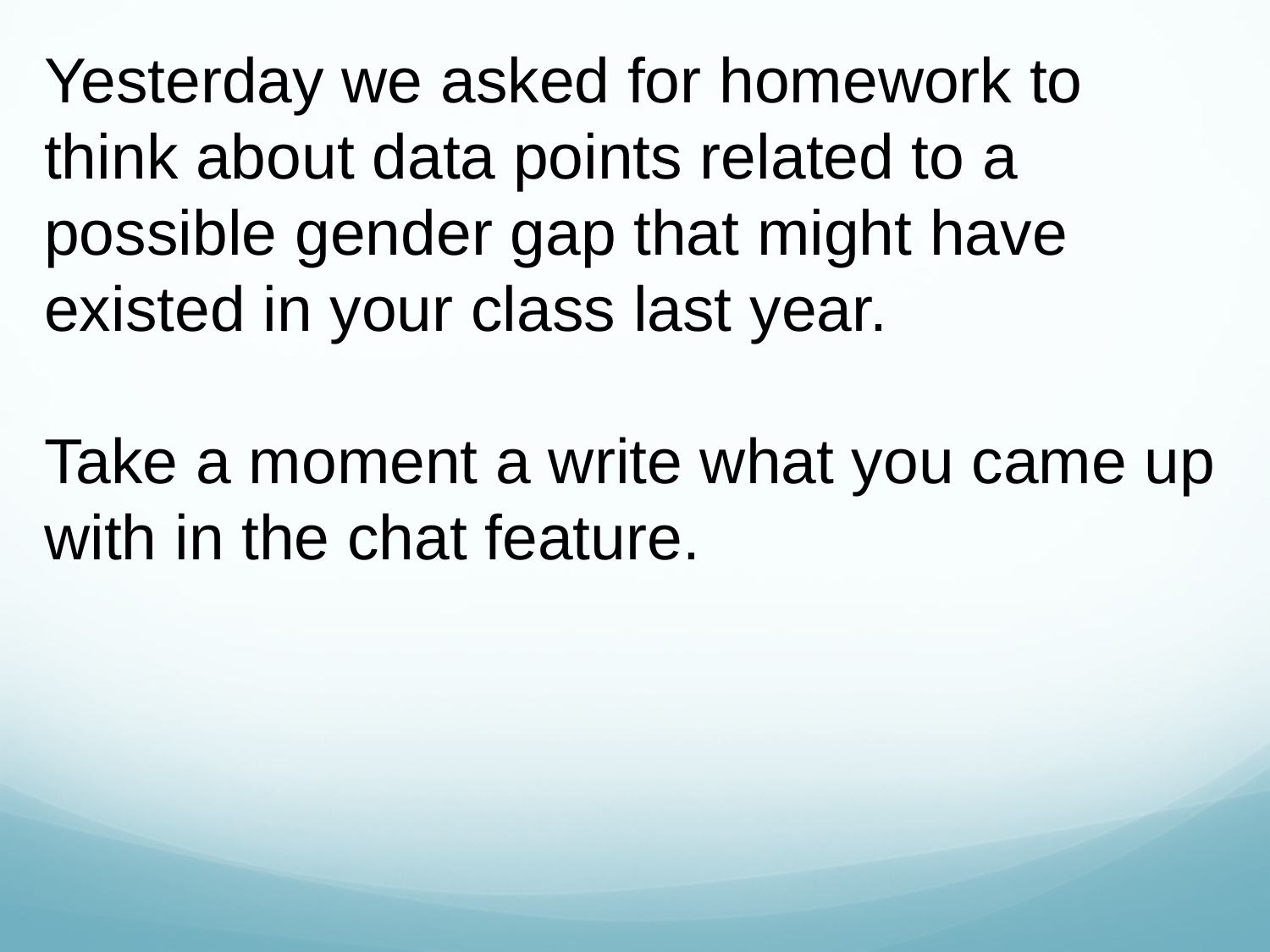

Yesterday we asked for homework to think about data points related to a possible gender gap that might have existed in your class last year.

Take a moment a write what you came up with in the chat feature.